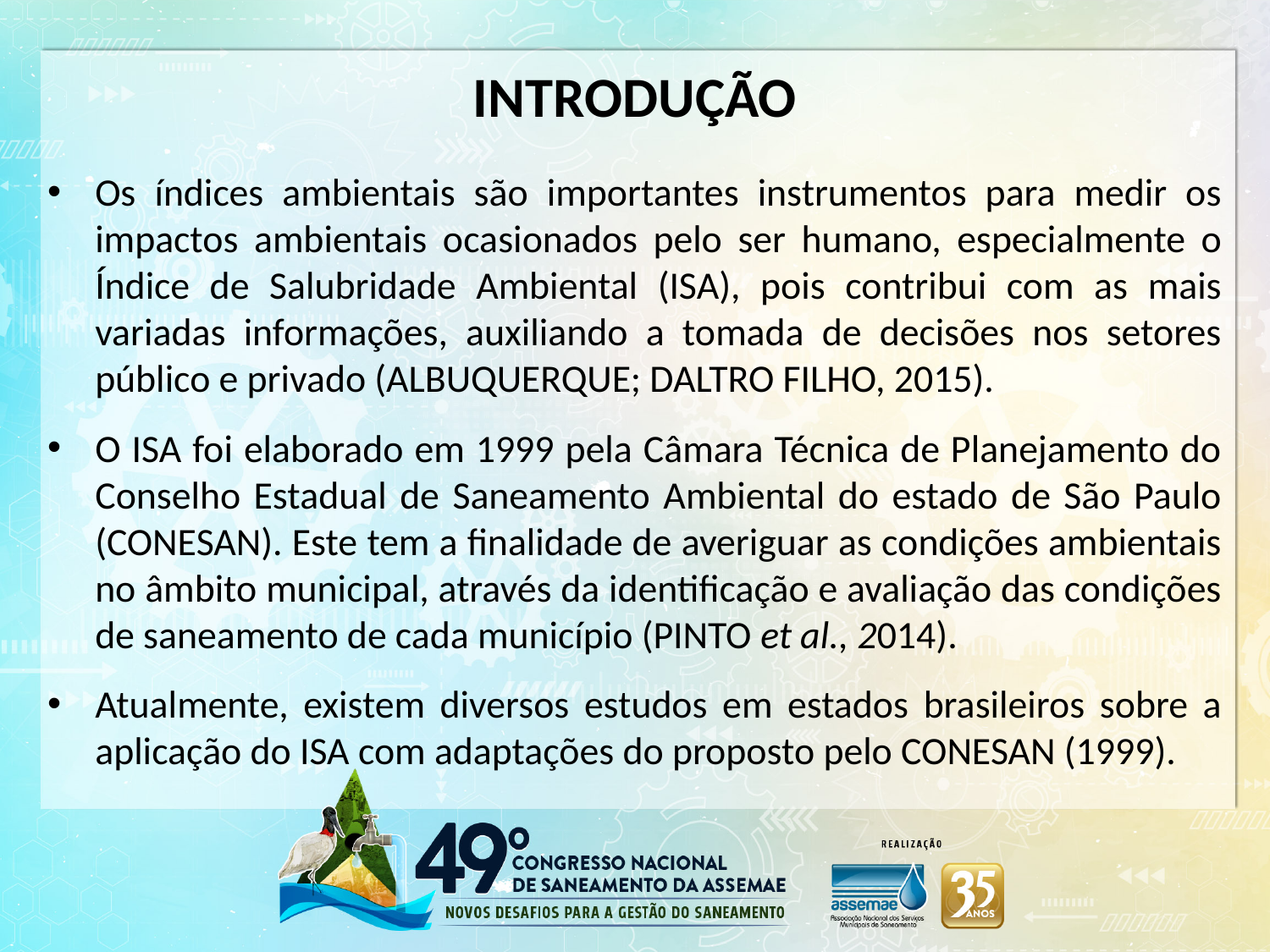

INTRODUÇÃO

Os índices ambientais são importantes instrumentos para medir os impactos ambientais ocasionados pelo ser humano, especialmente o Índice de Salubridade Ambiental (ISA), pois contribui com as mais variadas informações, auxiliando a tomada de decisões nos setores público e privado (ALBUQUERQUE; DALTRO FILHO, 2015).

O ISA foi elaborado em 1999 pela Câmara Técnica de Planejamento do Conselho Estadual de Saneamento Ambiental do estado de São Paulo (CONESAN). Este tem a finalidade de averiguar as condições ambientais no âmbito municipal, através da identificação e avaliação das condições de saneamento de cada município (PINTO et al., 2014).

Atualmente, existem diversos estudos em estados brasileiros sobre a aplicação do ISA com adaptações do proposto pelo CONESAN (1999).